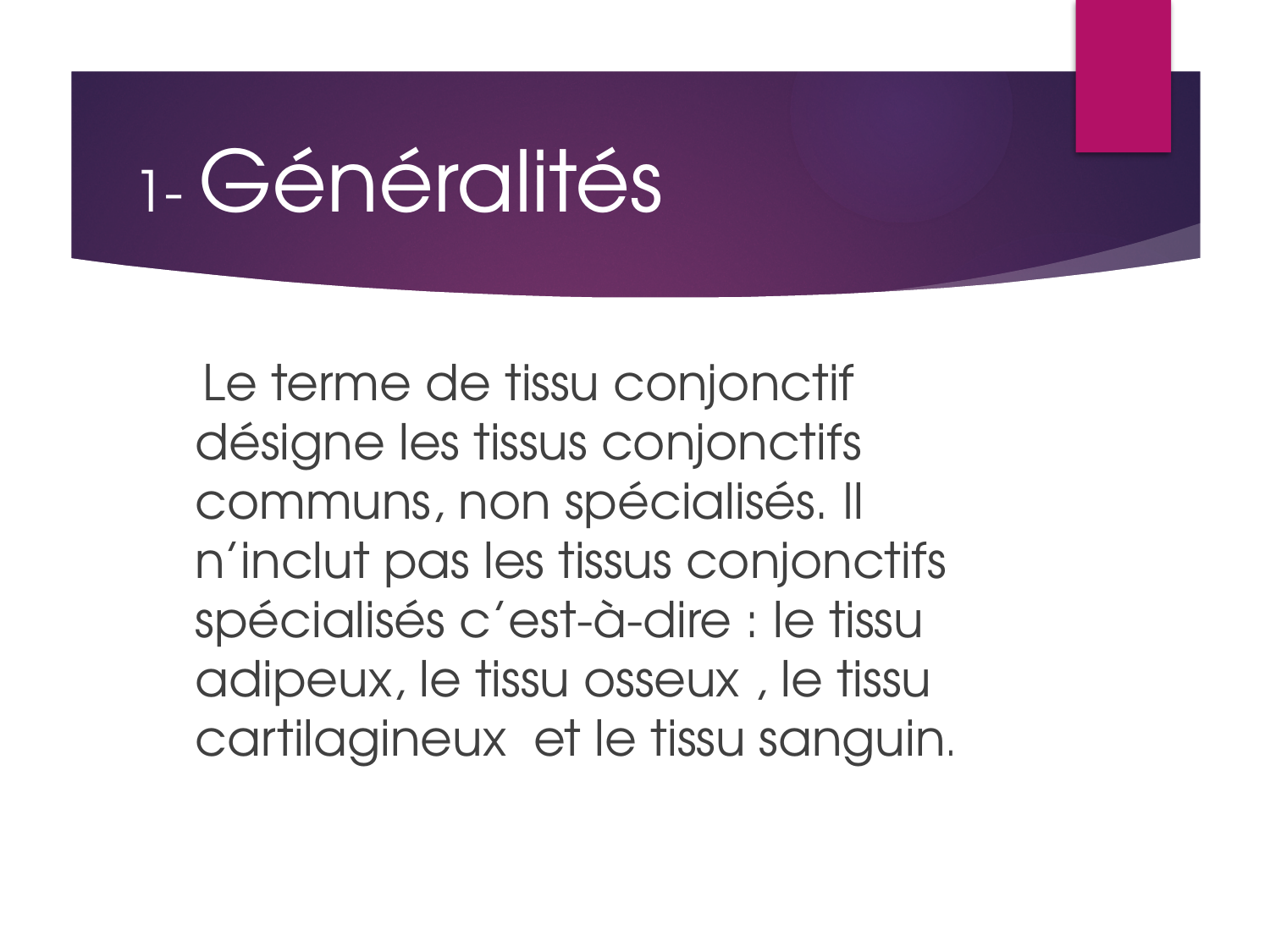

# 1- Généralités
    Le terme de tissu conjonctif désigne les tissus conjonctifs communs, non spécialisés. Il n’inclut pas les tissus conjonctifs spécialisés c’est-à-dire : le tissu adipeux, le tissu osseux , le tissu cartilagineux  et le tissu sanguin.